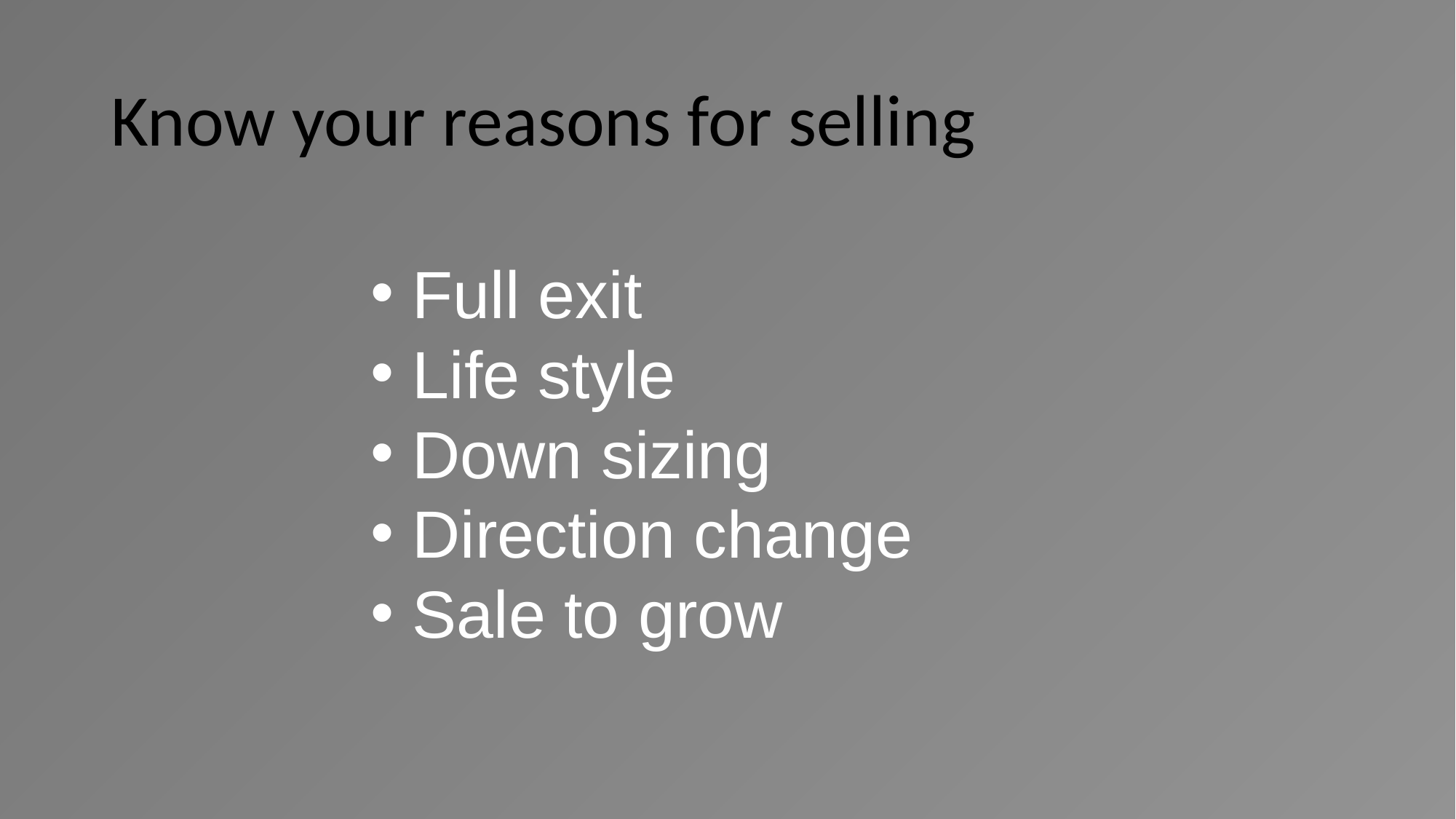

# Know your reasons for selling
 Full exit
 Life style
 Down sizing
 Direction change
 Sale to grow